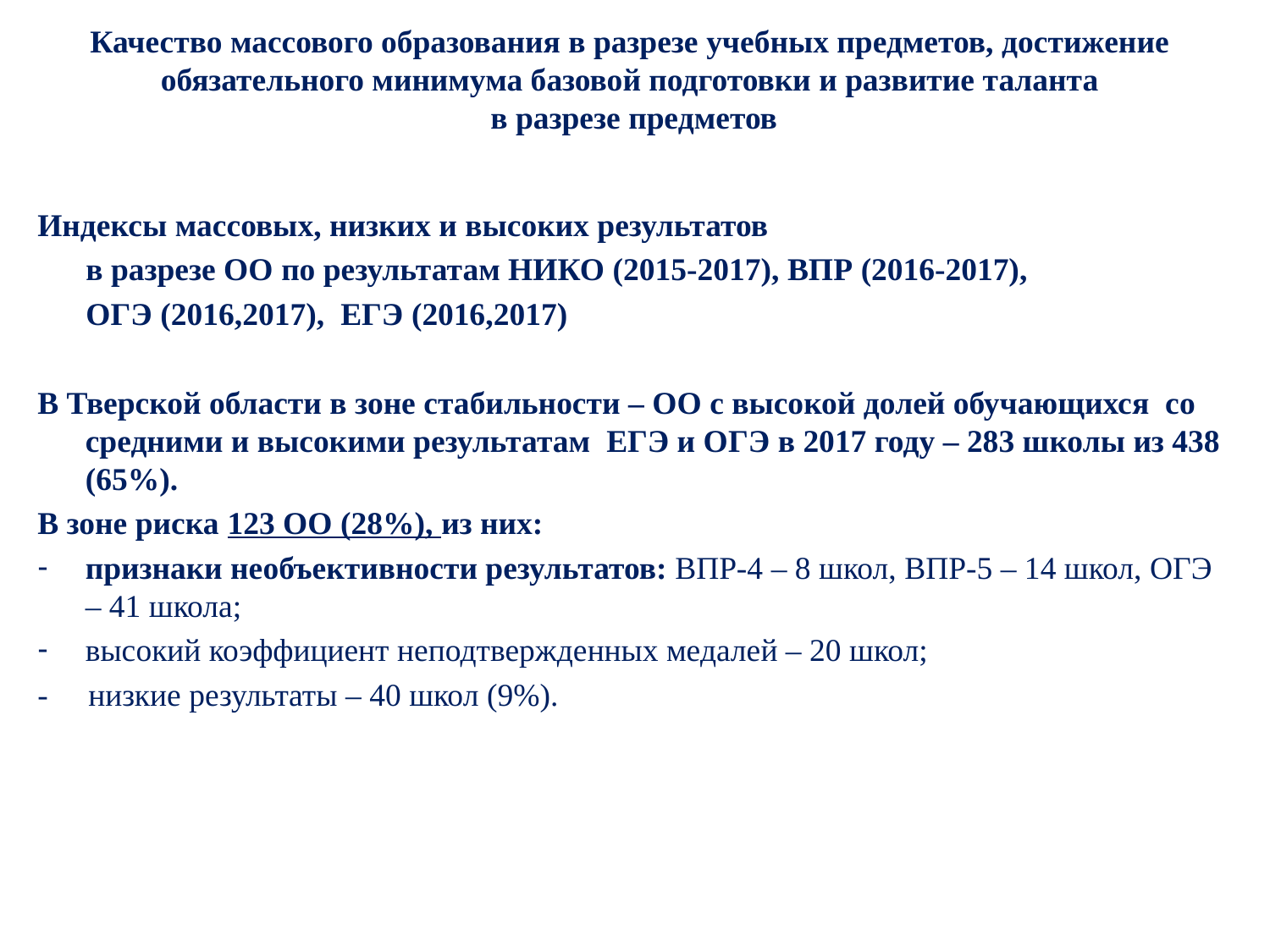

# Качество массового образования в разрезе учебных предметов, достижение обязательного минимума базовой подготовки и развитие таланта в разрезе предметов

Индексы массовых, низких и высоких результатов
      в разрезе ОО по результатам НИКО (2015-2017), ВПР (2016-2017),
      ОГЭ (2016,2017),  ЕГЭ (2016,2017)

В Тверской области в зоне стабильности – ОО с высокой долей обучающихся  со средними и высокими результатам  ЕГЭ и ОГЭ в 2017 году – 283 школы из 438 (65%).
В зоне риска 123 ОО (28%), из них:
признаки необъективности результатов: ВПР-4 – 8 школ, ВПР-5 – 14 школ, ОГЭ – 41 школа;
высокий коэффициент неподтвержденных медалей – 20 школ;
-     низкие результаты – 40 школ (9%).